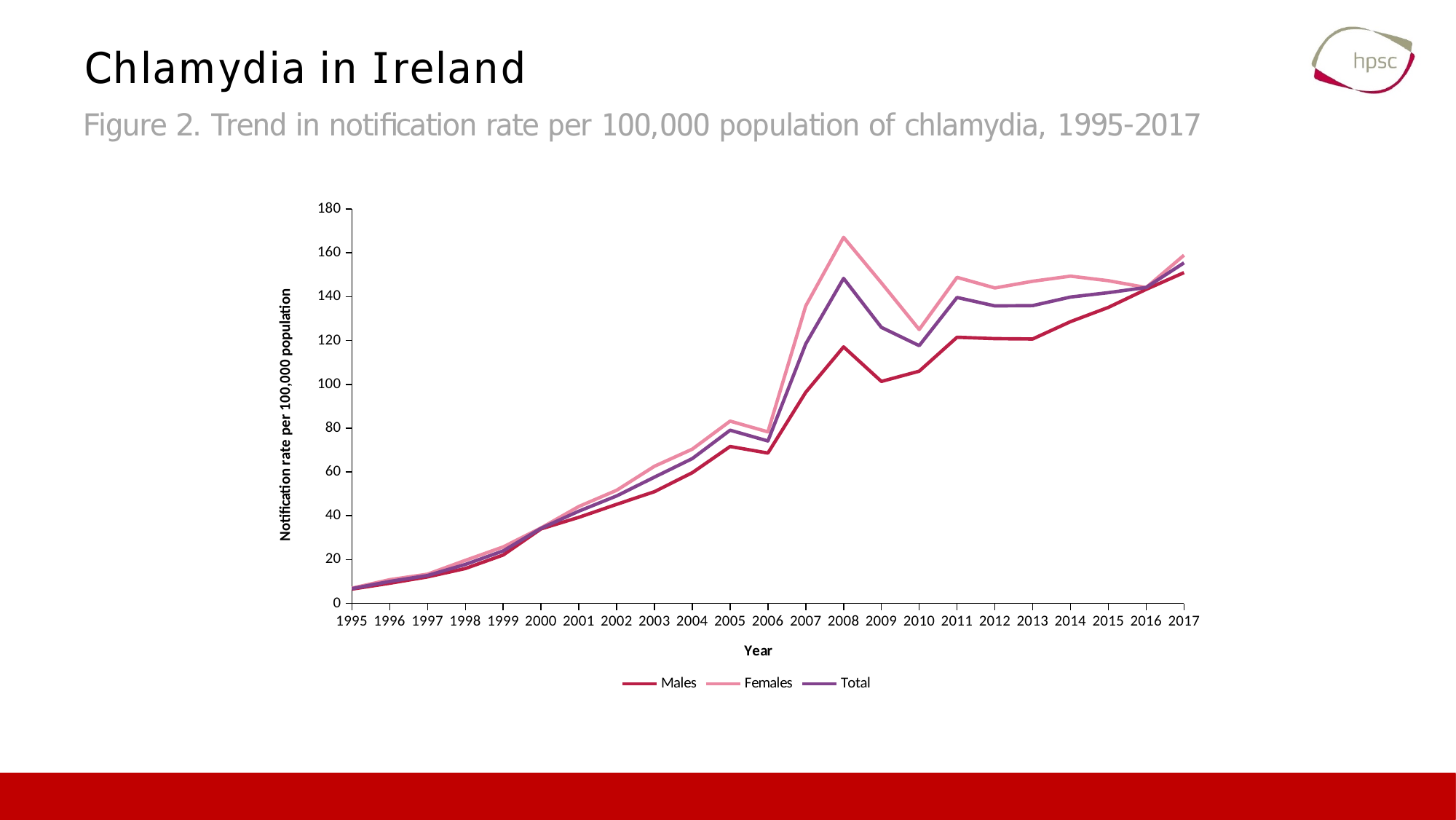

# Chlamydia in Ireland
Figure 2. Trend in notification rate per 100,000 population of chlamydia, 1995-2017

### Chart

| Category | Males  | Females  | Total  |
|---|---|---|---|
| 1995 | 6.554710726173071 | 6.955645437343053 | 6.756594643206299 |
| 1996 | 9.221033733429914 | 10.8442346188498 | 10.038369184192216 |
| 1997 | 12.109550324624827 | 13.36360225757248 | 12.741007041474736 |
| 1998 | 15.942389647556537 | 19.66202135437918 | 17.815347508209264 |
| 1999 | 22.108261601837985 | 25.796133866051793 | 23.965227530392955 |
| 2000 | 34.01563280381304 | 34.44883637513007 | 34.284666891146564 |
| 2001 | 39.30809530954226 | 44.24062639044686 | 42.09636314482553 |
| 2002 | 45.21715538875449 | 51.64788723104921 | 49.06562156722539 |
| 2003 | 51.02344920571956 | 62.606574502077336 | 57.64317039479445 |
| 2004 | 59.659872646939576 | 70.42130537122931 | 66.11086057802072 |
| 2005 | 71.64848629592902 | 83.21230654790702 | 79.08302373103942 |
| 2006 | 68.62773325051435 | 78.3035828491082 | 74.15360173289231 |
| 2007 | 96.38090185526157 | 135.792289244656 | 118.47122821384163 |
| 2008 | 117.10137977615277 | 167.0854028244985 | 148.35437496815922 |
| 2009 | 101.33326058576169 | 146.3149407506544 | 125.99569509259736 |
| 2010 | 105.99731860664347 | 125.02413030494228 | 117.6700843807184 |
| 2011 | 121.48551127976032 | 148.81974197956168 | 139.63923515970788 |
| 2012 | 120.869503616625 | 143.9828844340855 | 135.8033516903605 |
| 2013 | 120.69350142715776 | 147.04910662809274 | 135.93412044499735 |
| 2014 | 128.60873214215937 | 149.37047158451082 | 139.8401676654 |
| 2015 | 135.10712580720244 | 147.29357403745144 | 141.8351843237891 |
| 2016 | 143.34691908183217 | 144.17822771686238 | 144.20820413850456 |
| 2017 | 150.99208809952992 | 158.924200300984 | 155.4432979515379 |
10